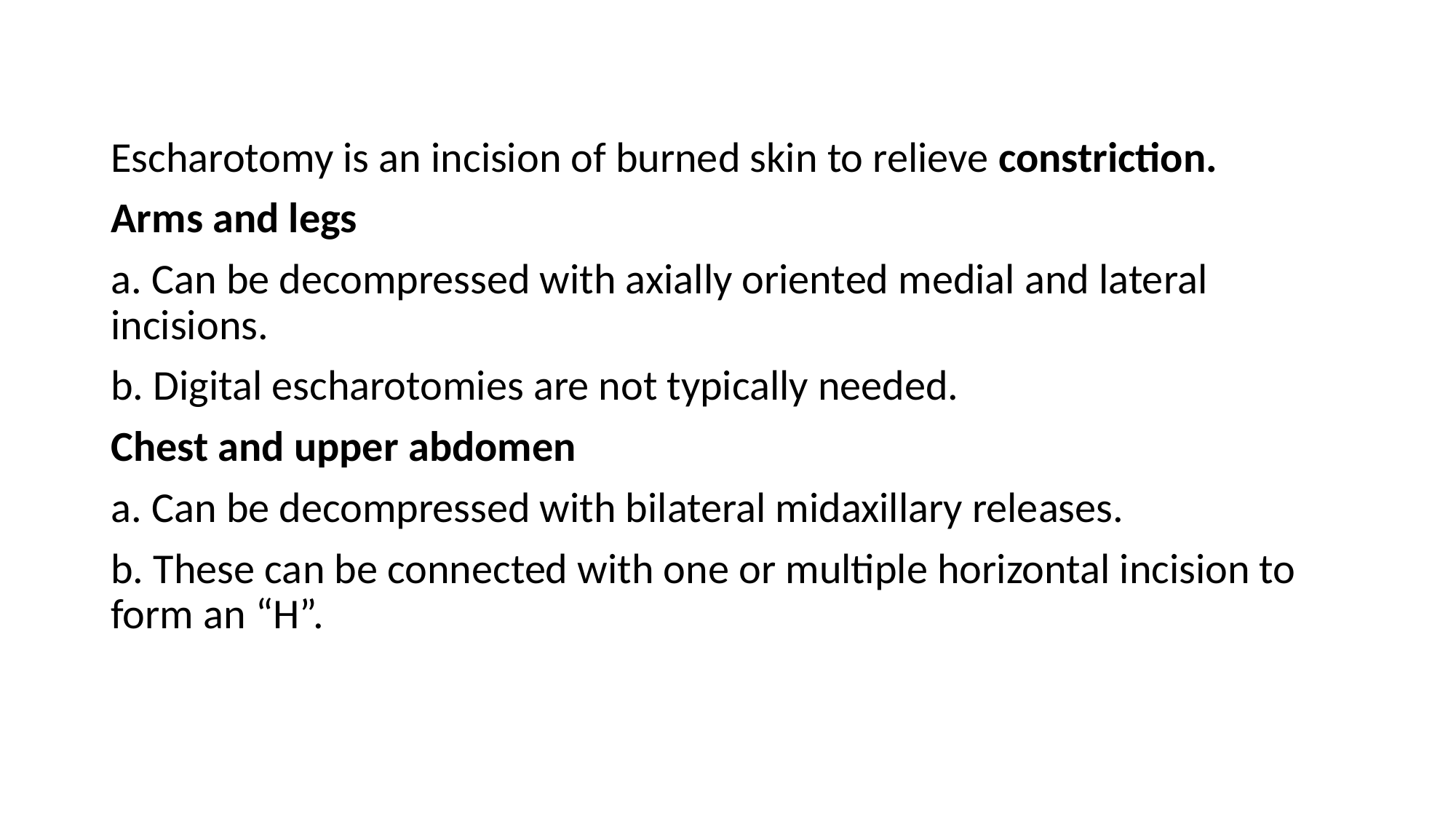

Escharotomy is an incision of burned skin to relieve constriction.
Arms and legs
a. Can be decompressed with axially oriented medial and lateral incisions.
b. Digital escharotomies are not typically needed.
Chest and upper abdomen
a. Can be decompressed with bilateral midaxillary releases.
b. These can be connected with one or multiple horizontal incision to form an “H”.